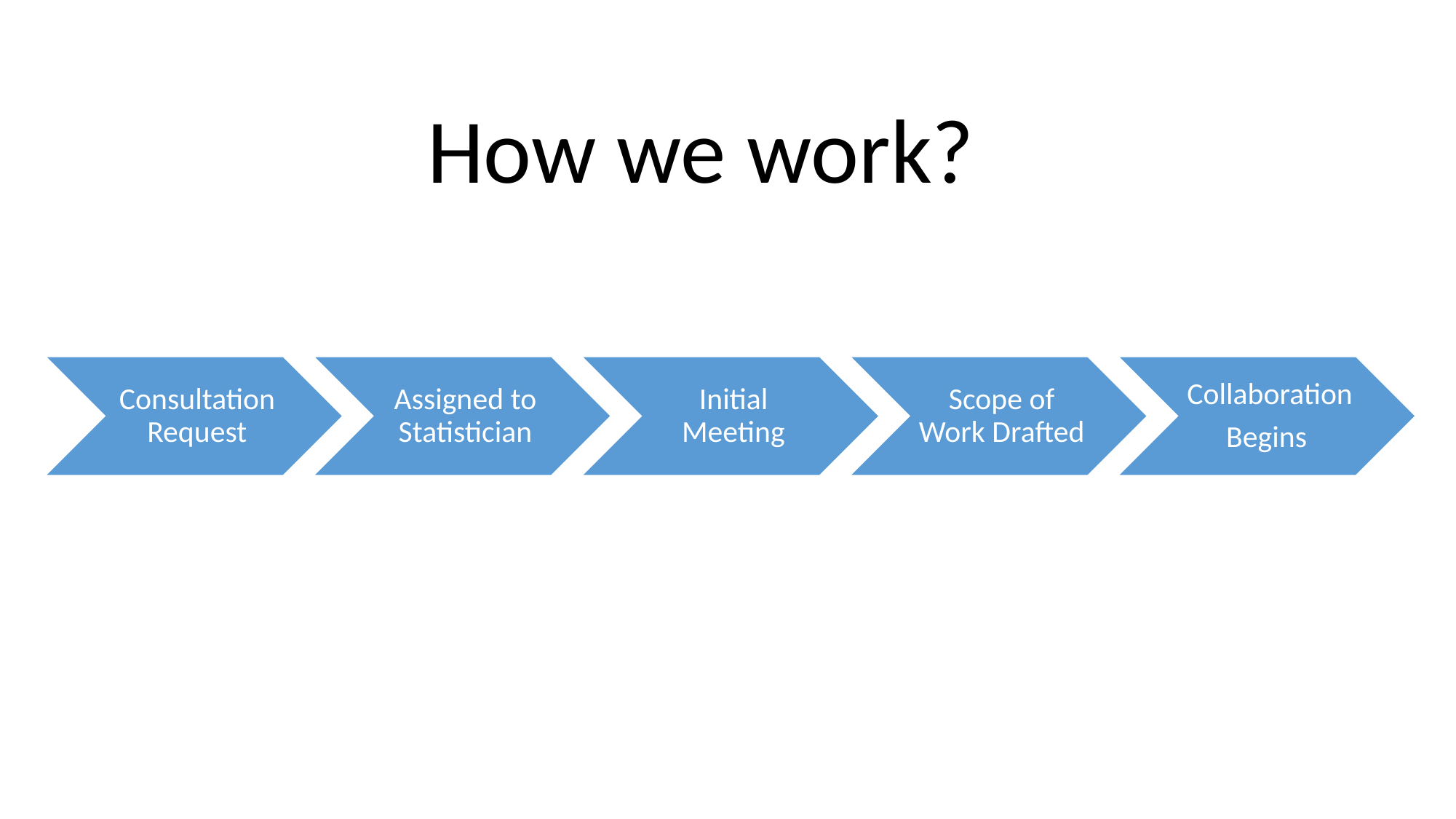

# How we work?
Consultation Request
Assigned to Statistician
Initial Meeting
Scope of Work Drafted
Collaboration
Begins